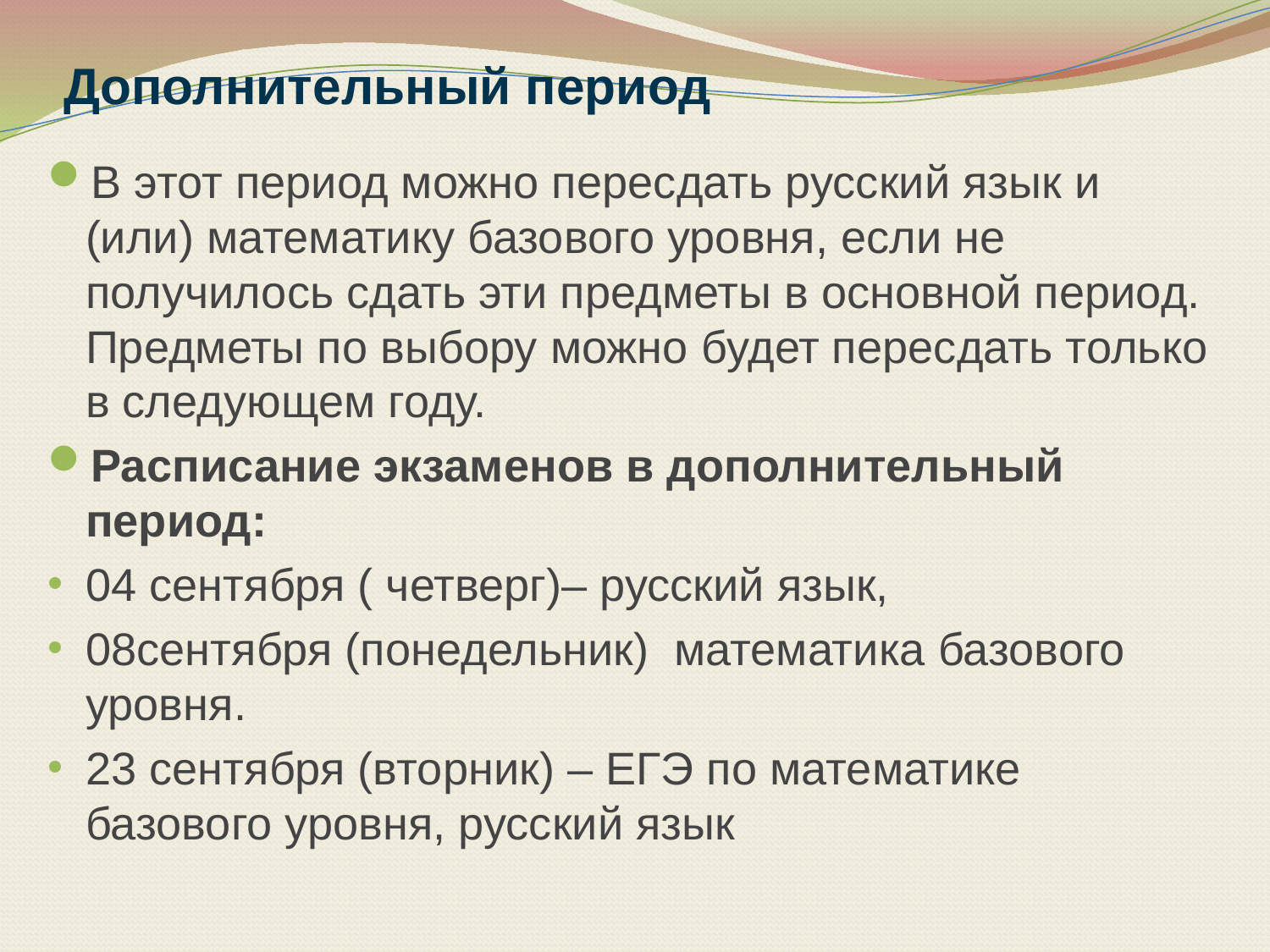

# Дополнительный период
В этот период можно пересдать русский язык и (или) математику базового уровня, если не получилось сдать эти предметы в основной период. Предметы по выбору можно будет пересдать только в следующем году.
Расписание экзаменов в дополнительный период:
04 сентября ( четверг)– русский язык,
08сентября (понедельник)  математика базового уровня.
23 сентября (вторник) – ЕГЭ по математике  базового уровня, русский язык